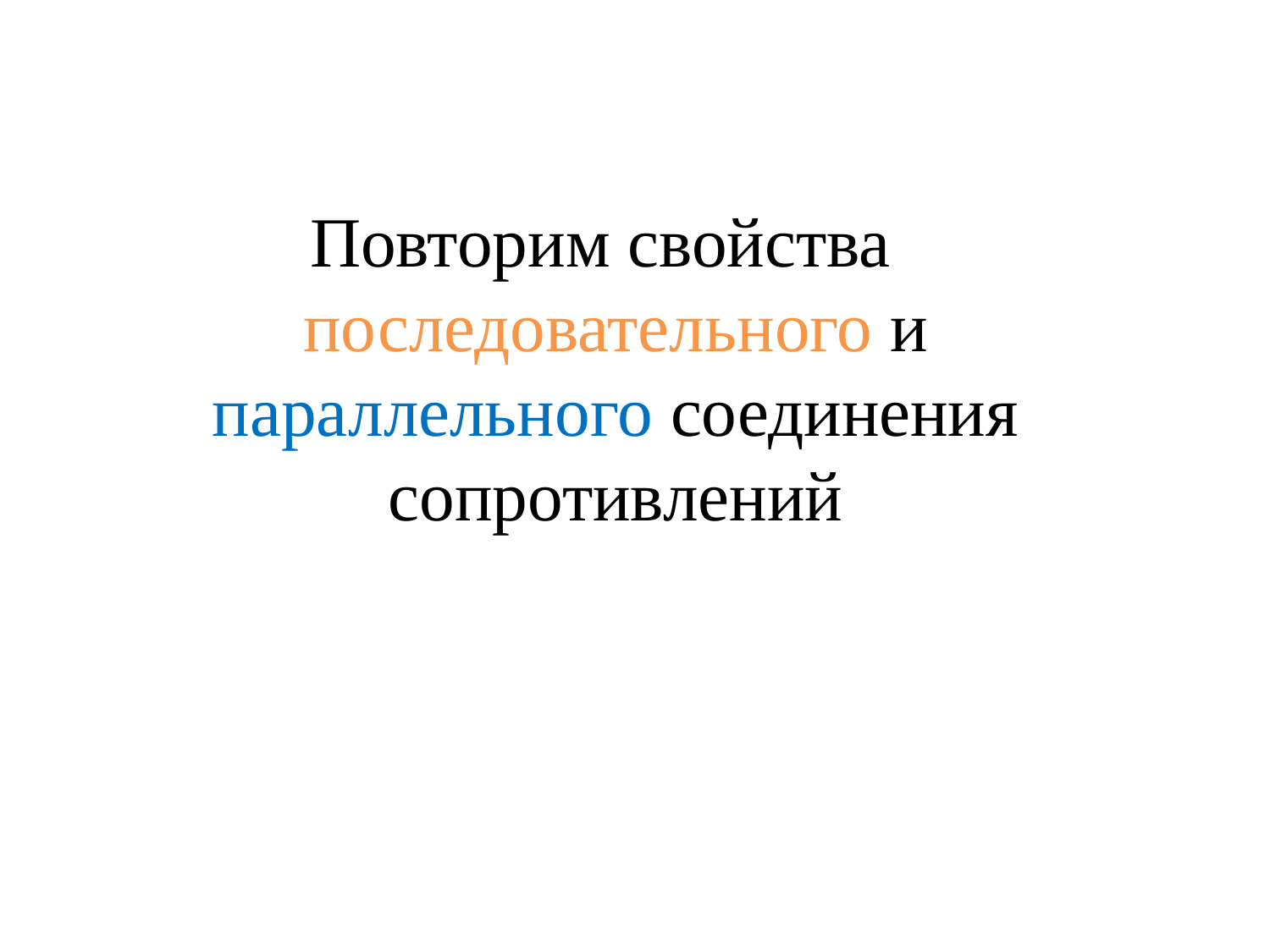

Повторим свойства последовательного и параллельного соединения
сопротивлений